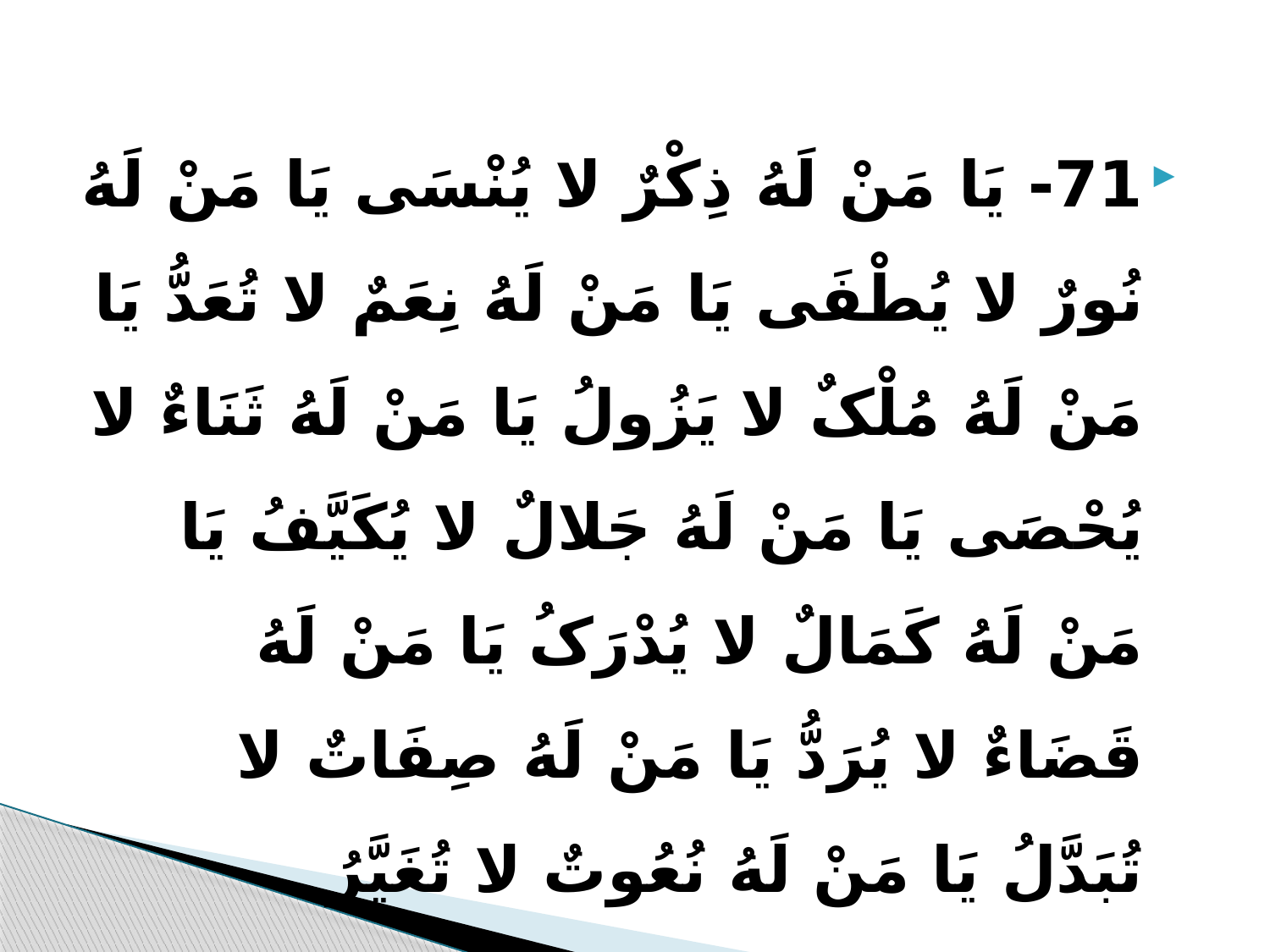

71- یَا مَنْ لَهُ ذِکْرٌ لا یُنْسَى یَا مَنْ لَهُ نُورٌ لا یُطْفَى یَا مَنْ لَهُ نِعَمٌ لا تُعَدُّ یَا مَنْ لَهُ مُلْکٌ لا یَزُولُ یَا مَنْ لَهُ ثَنَاءٌ لا یُحْصَى یَا مَنْ لَهُ جَلالٌ لا یُکَیَّفُ یَا مَنْ لَهُ کَمَالٌ لا یُدْرَکُ یَا مَنْ لَهُ قَضَاءٌ لا یُرَدُّ یَا مَنْ لَهُ صِفَاتٌ لا تُبَدَّلُ یَا مَنْ لَهُ نُعُوتٌ لا تُغَیَّرُ